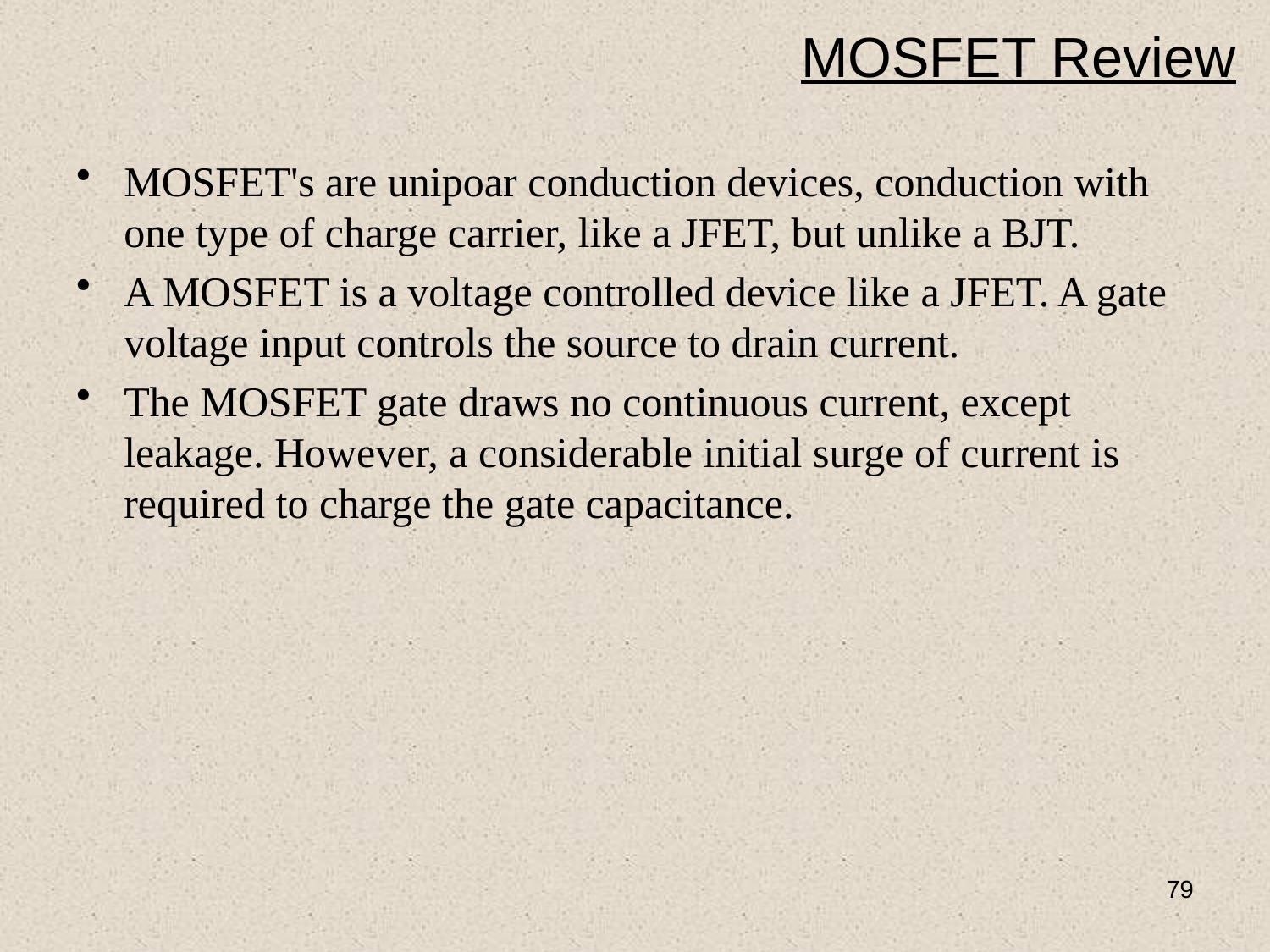

# MOSFET Review
MOSFET's are unipoar conduction devices, conduction with one type of charge carrier, like a JFET, but unlike a BJT.
A MOSFET is a voltage controlled device like a JFET. A gate voltage input controls the source to drain current.
The MOSFET gate draws no continuous current, except leakage. However, a considerable initial surge of current is required to charge the gate capacitance.

79